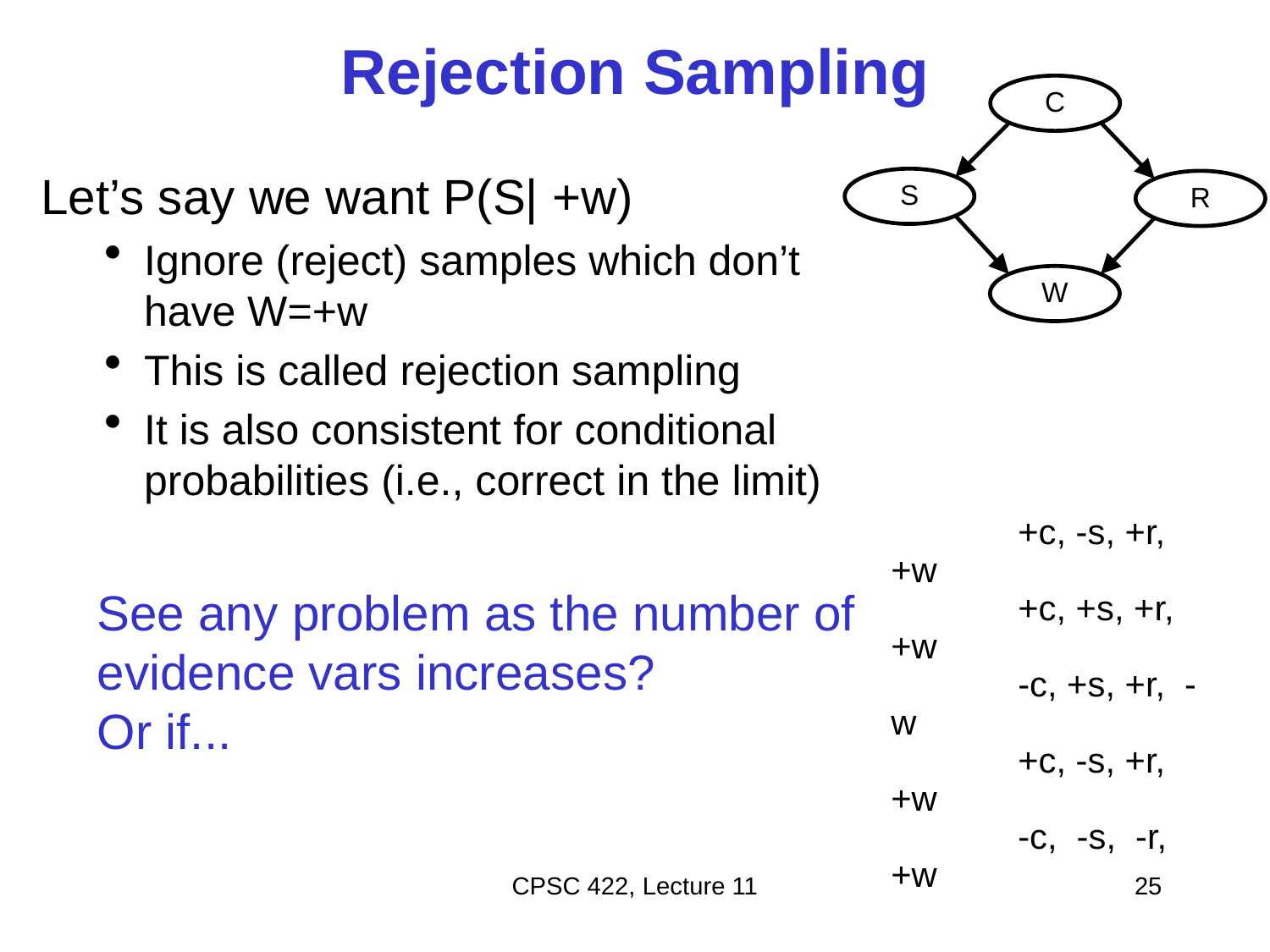

# Rejection Sampling
C
S
R
W

Let’s say we want P(S| +w)
Ignore (reject) samples which don’t have W=+w
This is called rejection sampling
It is also consistent for conditional probabilities (i.e., correct in the limit)
	+c, -s, +r, +w
	+c, +s, +r, +w
	-c, +s, +r,  -w
	+c, -s, +r, +w
	-c,  -s,  -r, +w
See any problem as the number of evidence vars increases?
Or if...
CPSC 422, Lecture 11
25